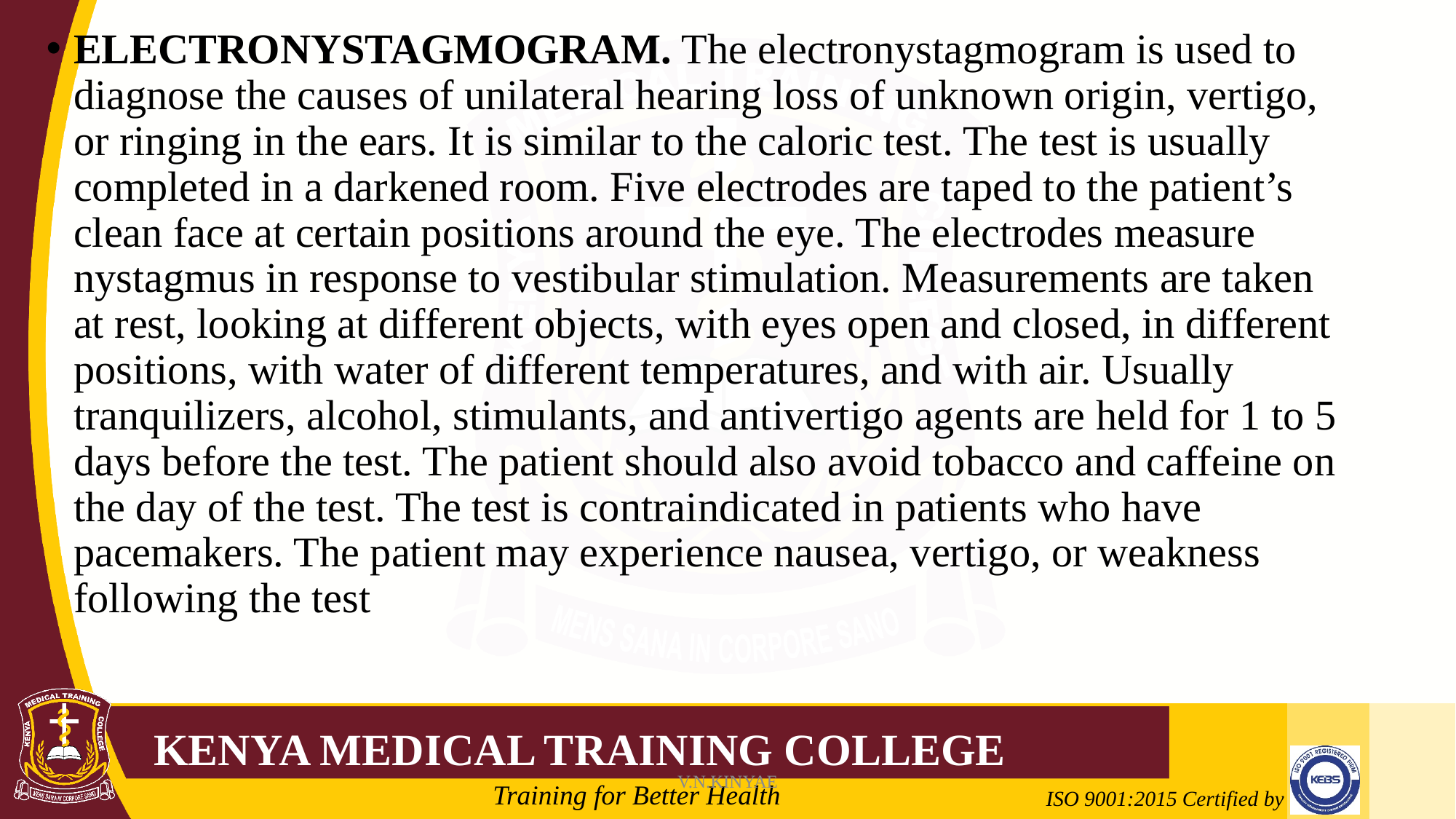

ELECTRONYSTAGMOGRAM. The electronystagmogram is used to diagnose the causes of unilateral hearing loss of unknown origin, vertigo, or ringing in the ears. It is similar to the caloric test. The test is usually completed in a darkened room. Five electrodes are taped to the patient’s clean face at certain positions around the eye. The electrodes measure nystagmus in response to vestibular stimulation. Measurements are taken at rest, looking at different objects, with eyes open and closed, in different positions, with water of different temperatures, and with air. Usually tranquilizers, alcohol, stimulants, and antivertigo agents are held for 1 to 5 days before the test. The patient should also avoid tobacco and caffeine on the day of the test. The test is contraindicated in patients who have pacemakers. The patient may experience nausea, vertigo, or weakness following the test
V.N.KINYAE